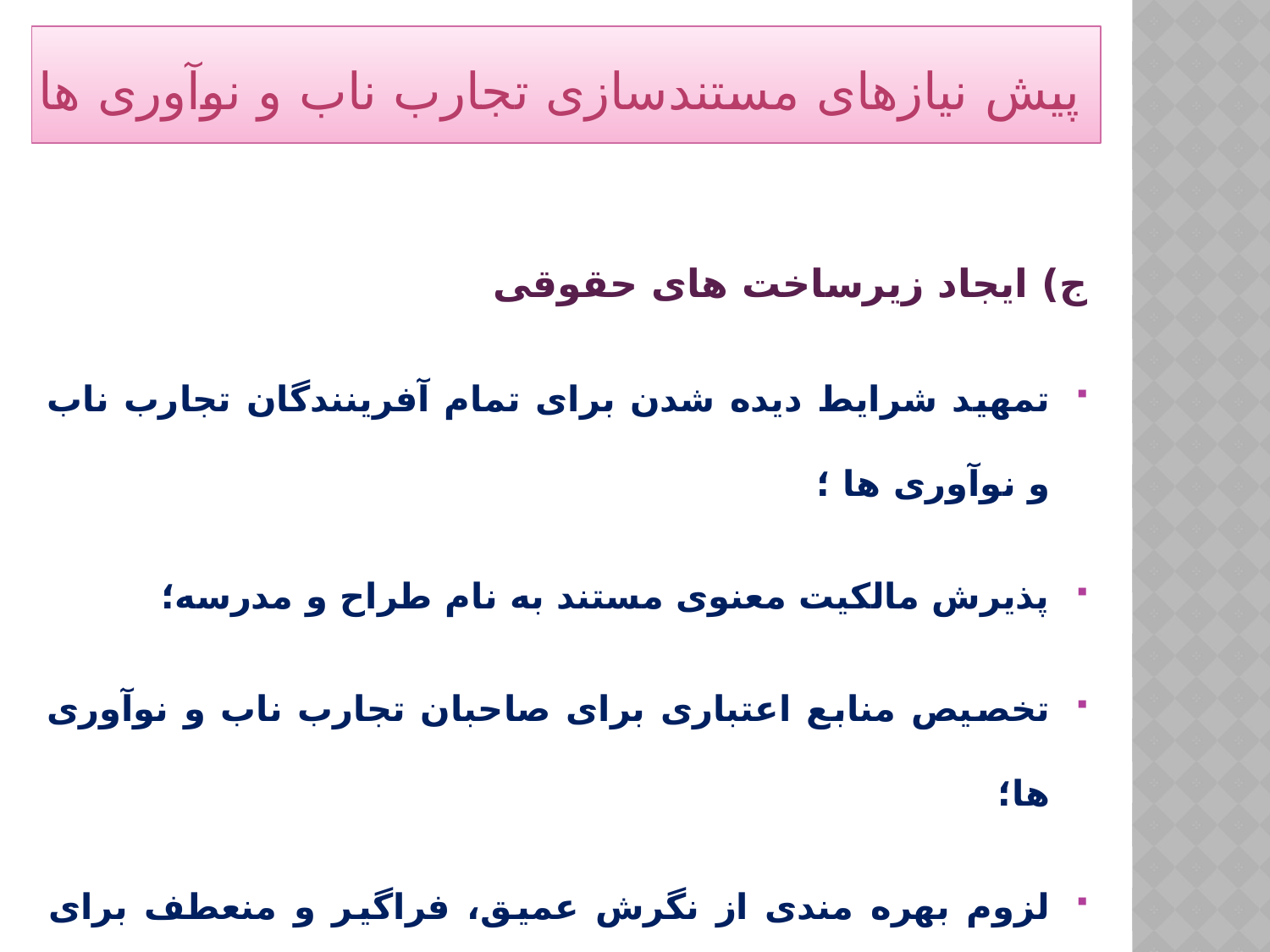

# پیش نیازهای مستندسازی تجارب ناب و نوآوری ها
ج) ایجاد زیرساخت های حقوقی
تمهید شرایط دیده شدن برای تمام آفرینندگان تجارب ناب و نوآوری ها ؛
پذیرش مالکیت معنوی مستند به نام طراح و مدرسه؛
تخصیص منابع اعتباری برای صاحبان تجارب ناب و نوآوری ها؛
لزوم بهره مندی از نگرش عمیق، فراگیر و منعطف برای ملاحظه همه ابعاد مدرسه تا مستند آن، امکان یاد گیری را برای ذائقه های دیگر فراهم سازد.